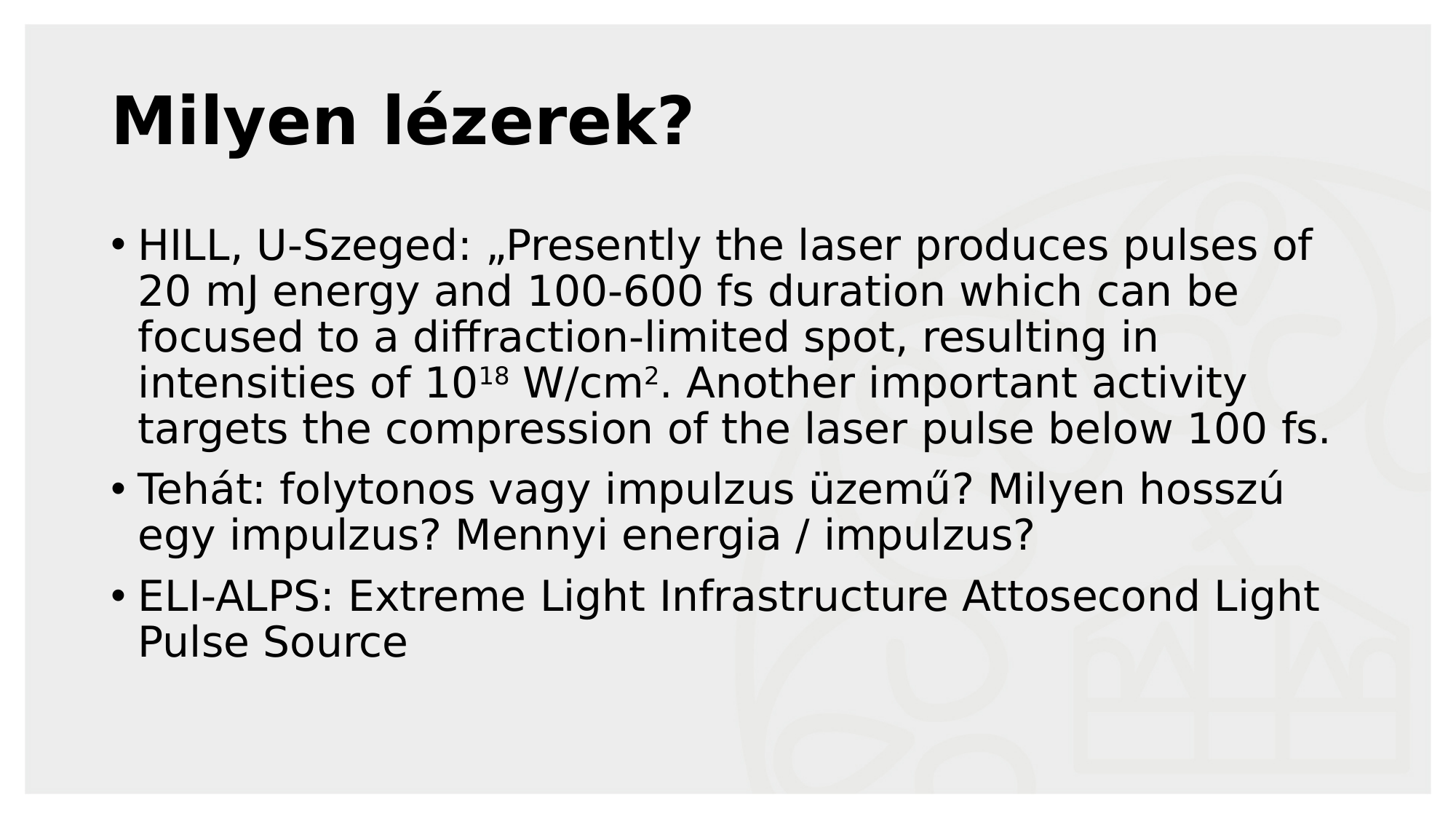

# Milyen lézerek?
HILL, U-Szeged: „Presently the laser produces pulses of 20 mJ energy and 100-600 fs duration which can be focused to a diffraction-limited spot, resulting in intensities of 1018 W/cm2. Another important activity targets the compression of the laser pulse below 100 fs.
Tehát: folytonos vagy impulzus üzemű? Milyen hosszú egy impulzus? Mennyi energia / impulzus?
ELI-ALPS: Extreme Light Infrastructure Attosecond Light Pulse Source